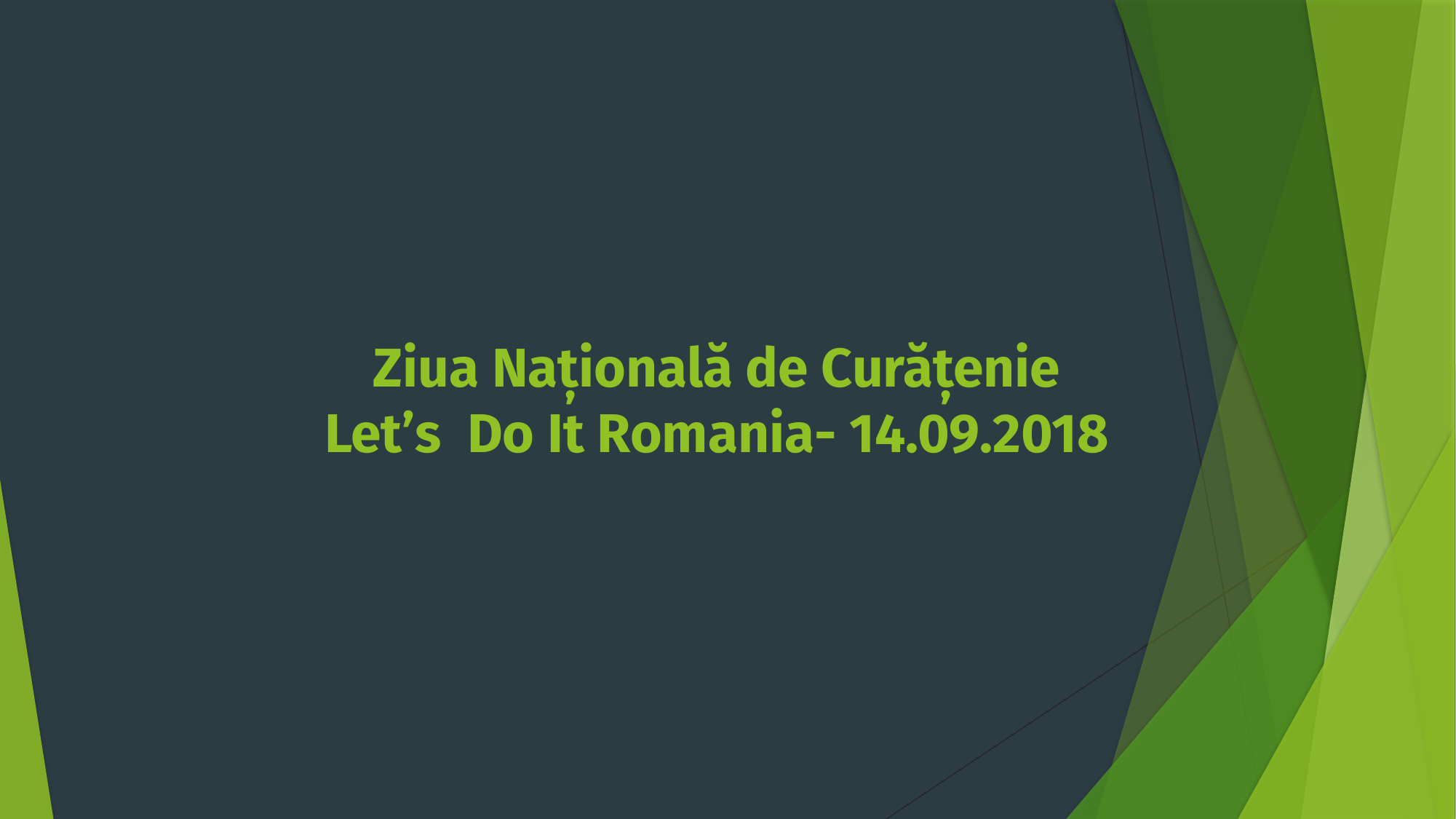

# Ziua Națională de Curățenie Let’s  Do It Romania- 14.09.2018